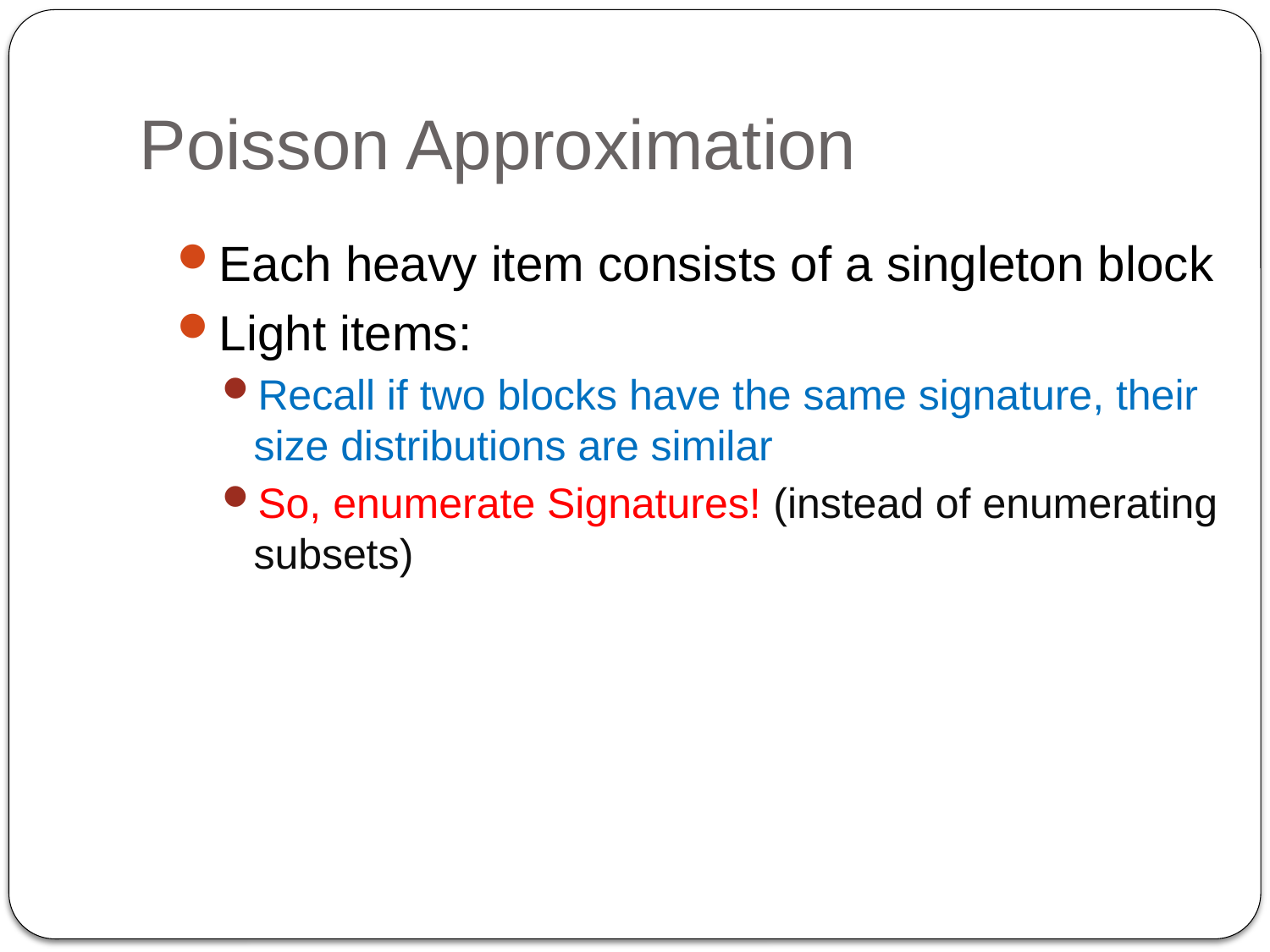

# Poisson Approximation
Each heavy item consists of a singleton block
Light items:
Recall if two blocks have the same signature, their size distributions are similar
So, enumerate Signatures! (instead of enumerating subsets)